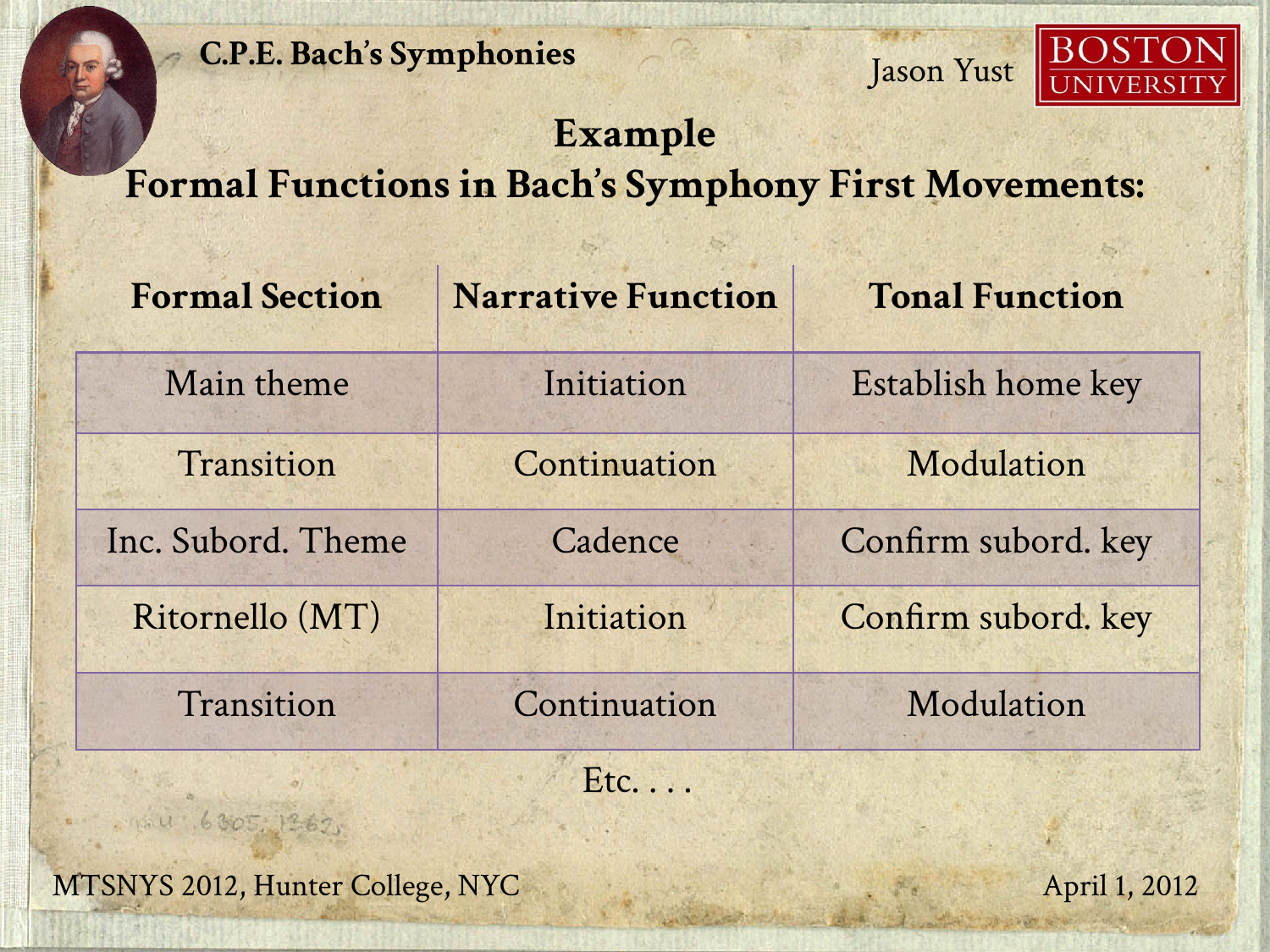

Example
Formal Functions in Bach’s Symphony First Movements:

| Formal Section | Narrative Function | Tonal Function |
| --- | --- | --- |
| Main theme | Initiation | Establish home key |
| Transition | Continuation | Modulation |
| Inc. Subord. Theme | Cadence | Confirm subord. key |
| Ritornello (MT) | Initiation | Confirm subord. key |
| Transition | Continuation | Modulation |
| Etc. . . . |  |  |